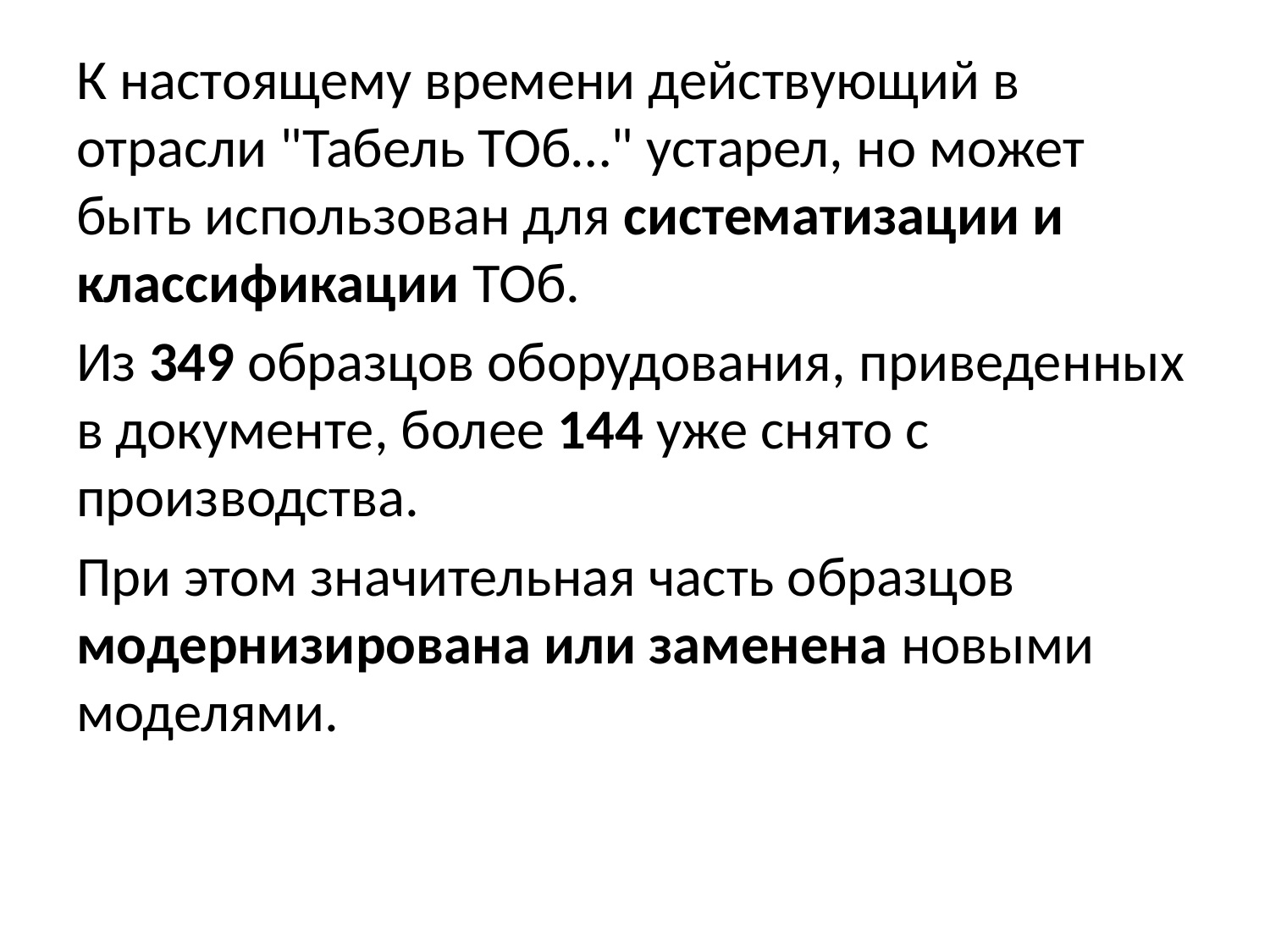

К настоящему времени действующий в отрасли "Табель ТОб…" устарел, но может быть использован для систематизации и классификации ТОб.
Из 349 образцов оборудования, приведенных в документе, более 144 уже снято с производства.
При этом значительная часть образцов модернизирована или заменена новыми моделями.
#